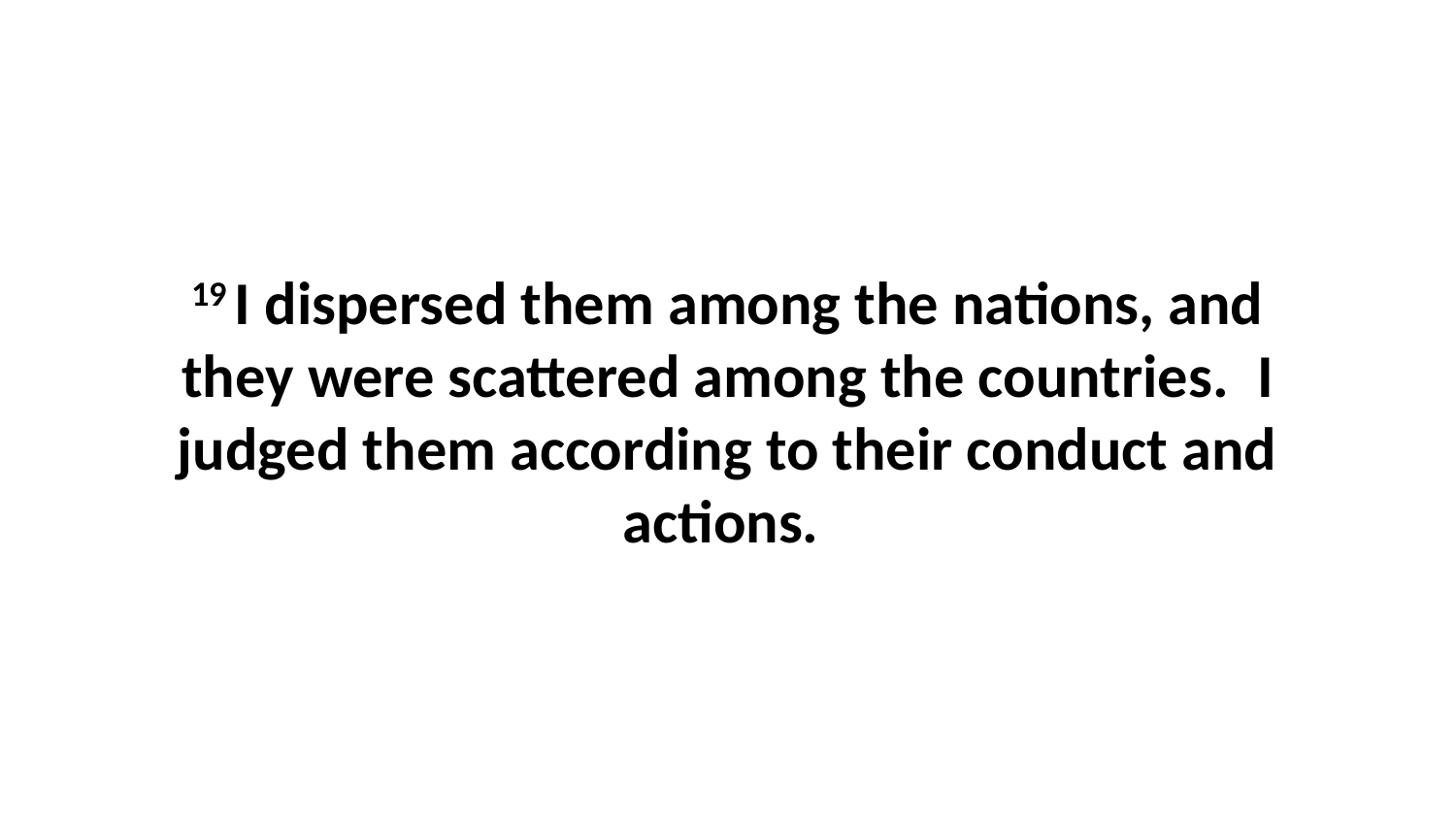

19 I dispersed them among the nations, and they were scattered among the countries.  I judged them according to their conduct and actions.